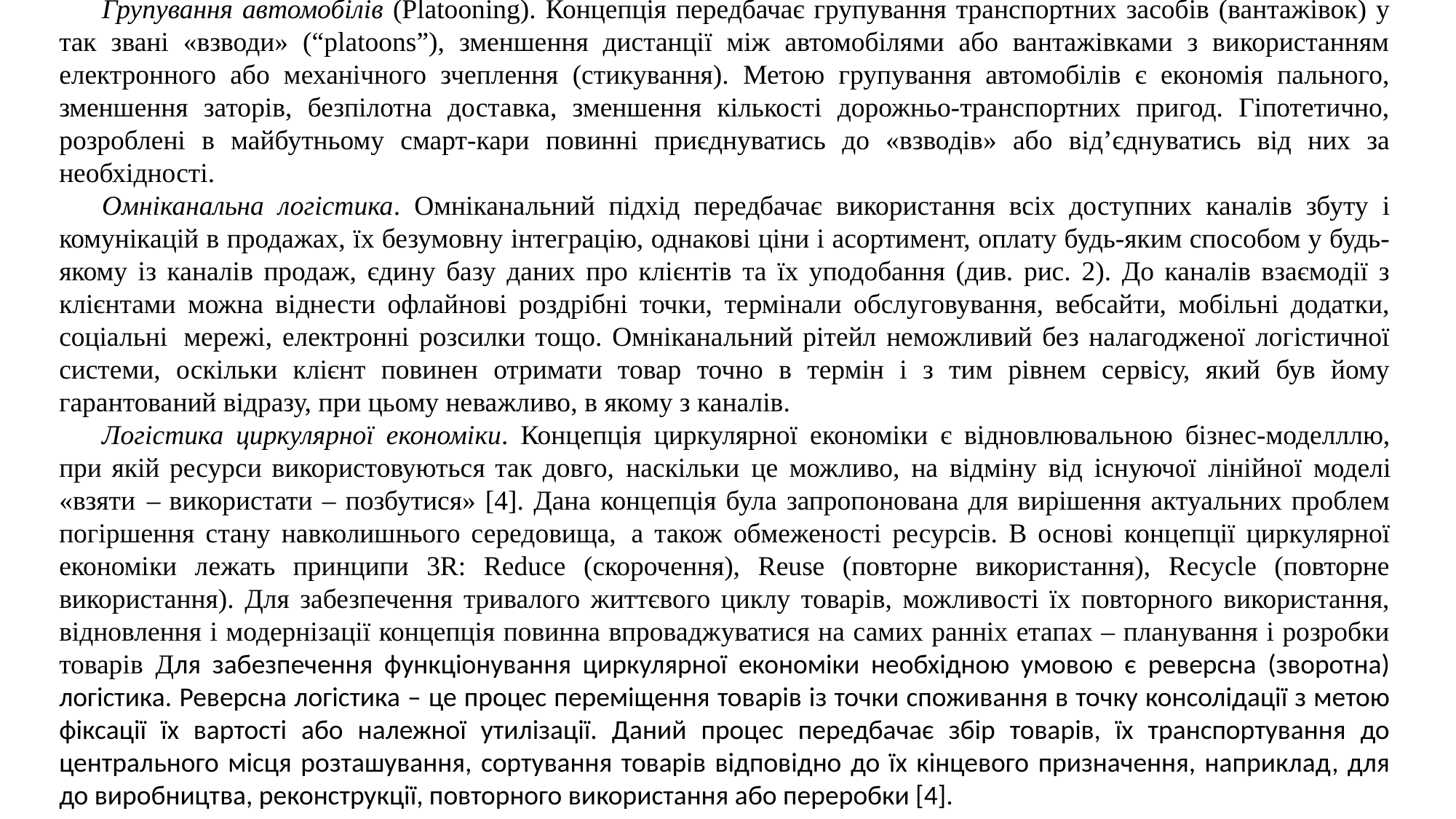

Групування автомобілів (Platooning). Концепція передбачає групування транспортних засобів (вантажівок) у так звані «взводи» (“platoons”), зменшення дистанції між автомобілями або вантажівками з використанням електронного або механічного зчеплення (стикування). Метою групування автомобілів є економія пального, зменшення заторів, безпілотна доставка, зменшення кількості дорожньо-транспортних пригод. Гіпотетично, розроблені в майбутньому смарт-кари повинні приєднуватись до «взводів» або від’єднуватись від них за необхідності.
Омніканальна логістика. Омніканальний підхід передбачає використання всіх доступних каналів збуту і комунікацій в продажах, їх безумовну інтеграцію, однакові ціни і асортимент, оплату будь-яким способом у будь- якому із каналів продаж, єдину базу даних про клієнтів та їх уподобання (див. рис. 2). До каналів взаємодії з клієнтами можна віднести офлайнові роздрібні точки, термінали обслуговування, вебсайти, мобільні додатки, соціальні мережі, електронні розсилки тощо. Омніканальний рітейл неможливий без налагодженої логістичної системи, оскільки клієнт повинен отримати товар точно в термін і з тим рівнем сервісу, який був йому гарантований відразу, при цьому неважливо, в якому з каналів.
Логістика циркулярної економіки. Концепція циркулярної економіки є відновлювальною бізнес-моделллю, при якій ресурси використовуються так довго, наскільки це можливо, на відміну від існуючої лінійної моделі «взяти – використати – позбутися» [4]. Дана концепція була запропонована для вирішення актуальних проблем погіршення стану навколишнього середовища, а також обмеженості ресурсів. В основі концепції циркулярної економіки лежать принципи 3R: Reduce (скорочення), Reuse (повторне використання), Recycle (повторне використання). Для забезпечення тривалого життєвого циклу товарів, можливості їх повторного використання, відновлення і модернізації концепція повинна впроваджуватися на самих ранніх етапах – планування і розробки товарів Для забезпечення функціонування циркулярної економіки необхідною умовою є реверсна (зворотна) логістика. Реверсна логістика – це процес переміщення товарів із точки споживання в точку консолідації з метою фіксації їх вартості або належної утилізації. Даний процес передбачає збір товарів, їх транспортування до центрального місця розташування, сортування товарів відповідно до їх кінцевого призначення, наприклад, для до виробництва, реконструкції, повторного використання або переробки [4].